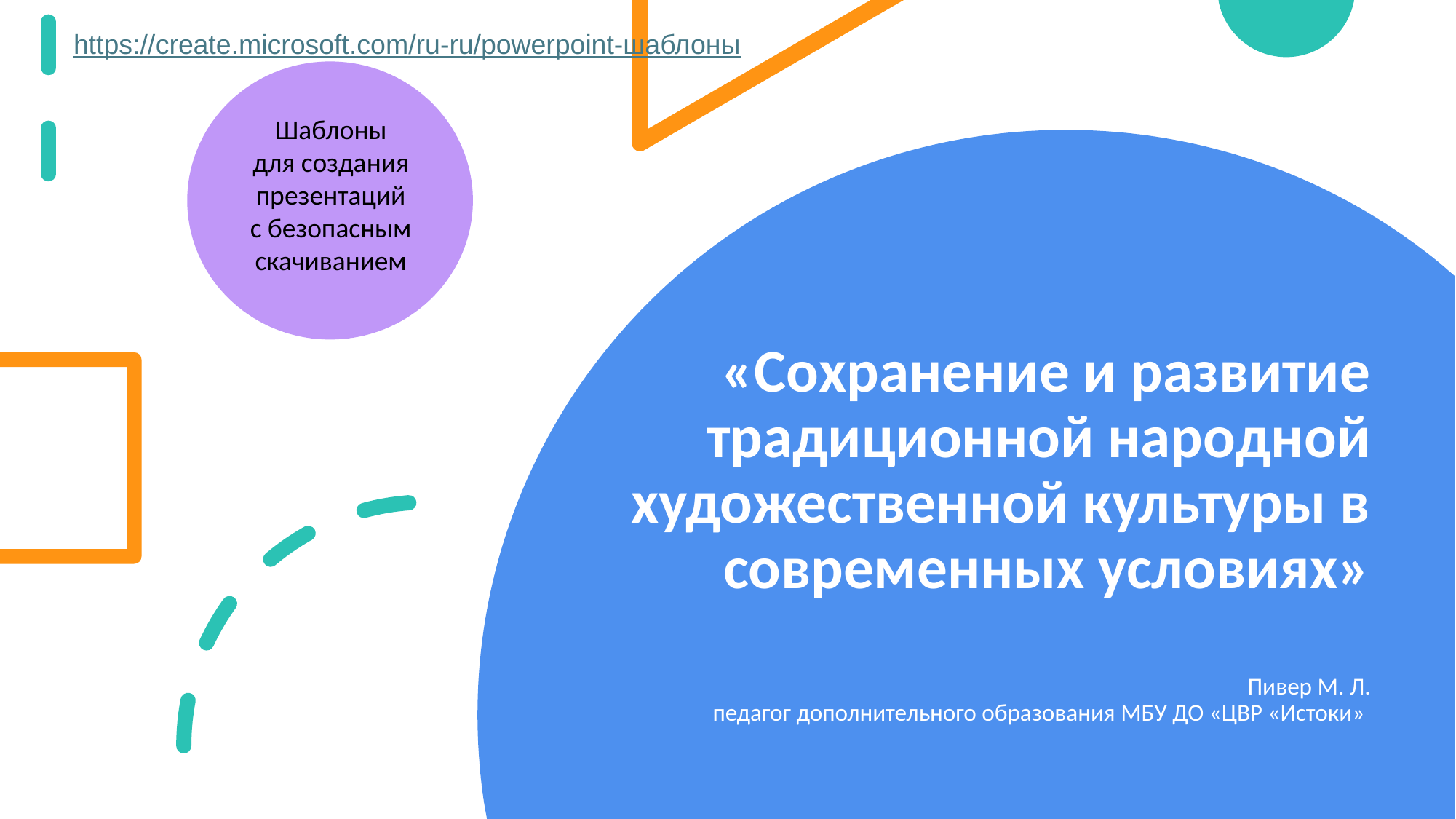

https://create.microsoft.com/ru-ru/powerpoint-шаблоны
Шаблоны
для создания
презентаций
с безопасным
скачиванием
# «Сохранение и развитие традиционной народной художественной культуры в современных условиях» Пивер М. Л. педагог дополнительного образования МБУ ДО «ЦВР «Истоки»